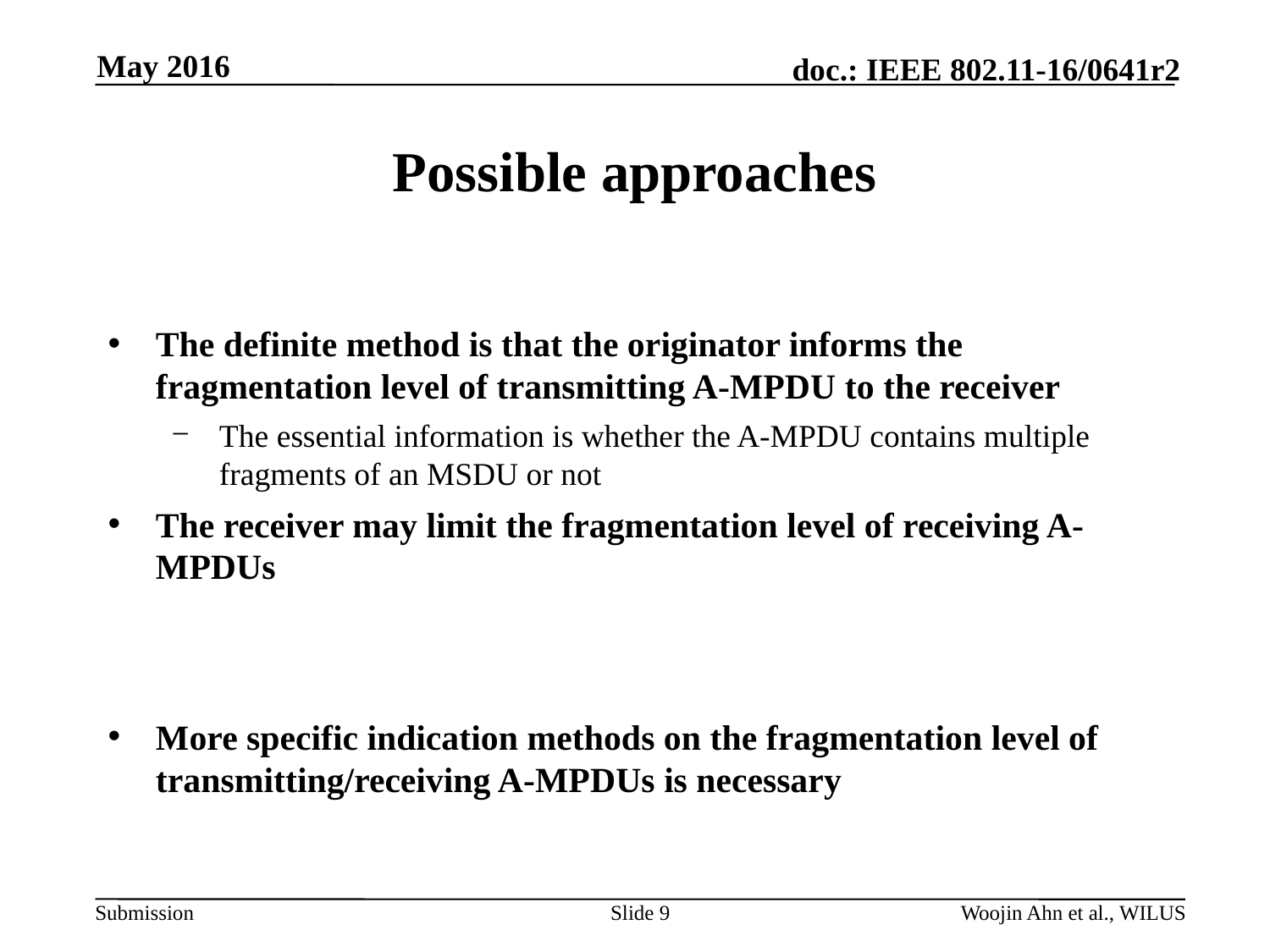

May 2016
# Possible approaches

The definite method is that the originator informs the fragmentation level of transmitting A-MPDU to the receiver
The essential information is whether the A-MPDU contains multiple fragments of an MSDU or not
The receiver may limit the fragmentation level of receiving A-MPDUs

More specific indication methods on the fragmentation level of transmitting/receiving A-MPDUs is necessary
Slide 9
Woojin Ahn et al., WILUS